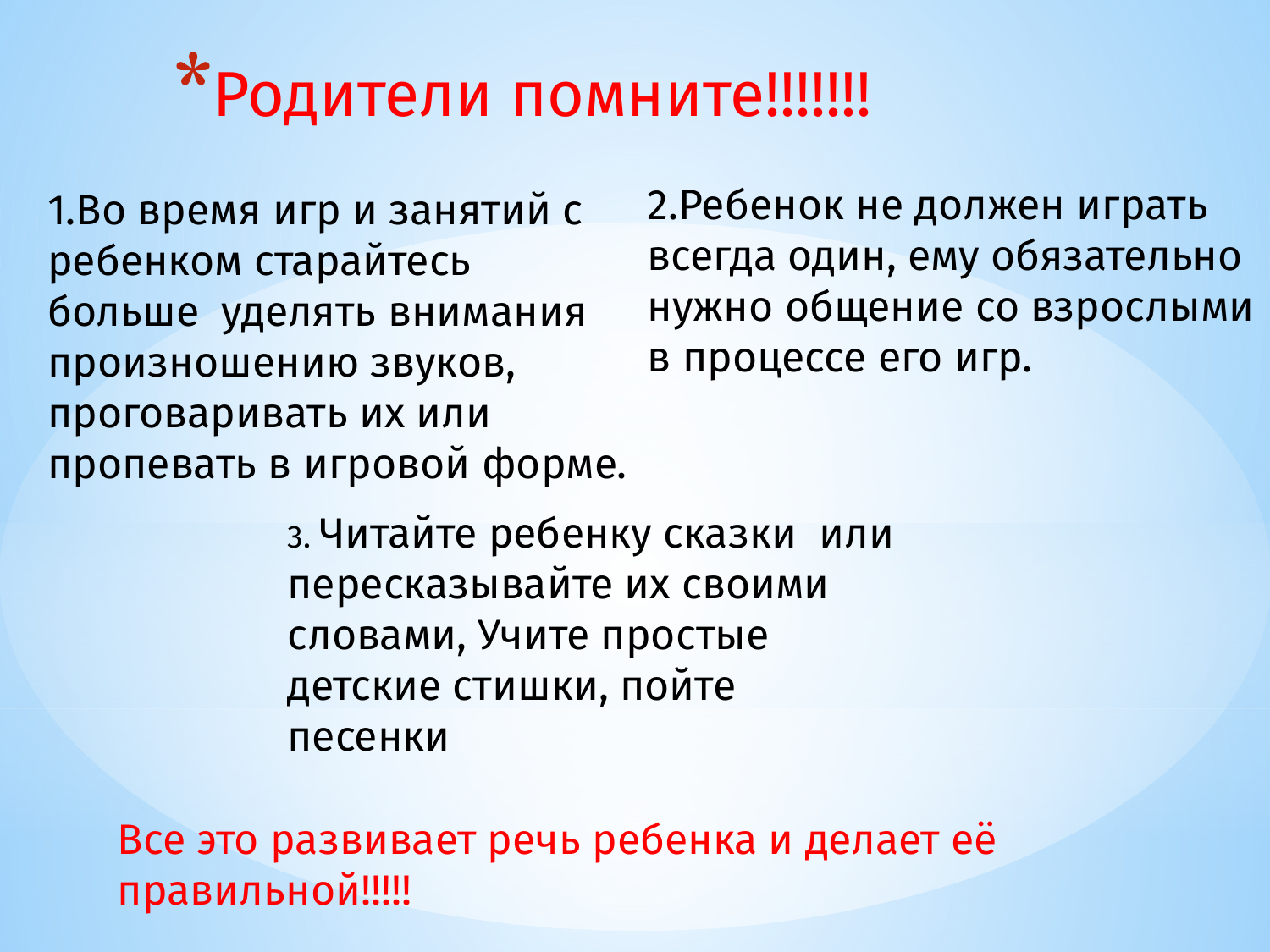

Родители помните!!!!!!!
2.Ребенок не должен играть всегда один, ему обязательно нужно общение со взрослыми в процессе его игр.
1.Во время игр и занятий с ребенком старайтесь
больше  уделять внимания произношению звуков, проговаривать их или пропевать в игровой форме.
3. Читайте ребенку сказки  или пересказывайте их своими словами, Учите простые детские стишки, пойте песенки
Все это развивает речь ребенка и делает её правильной!!!!!